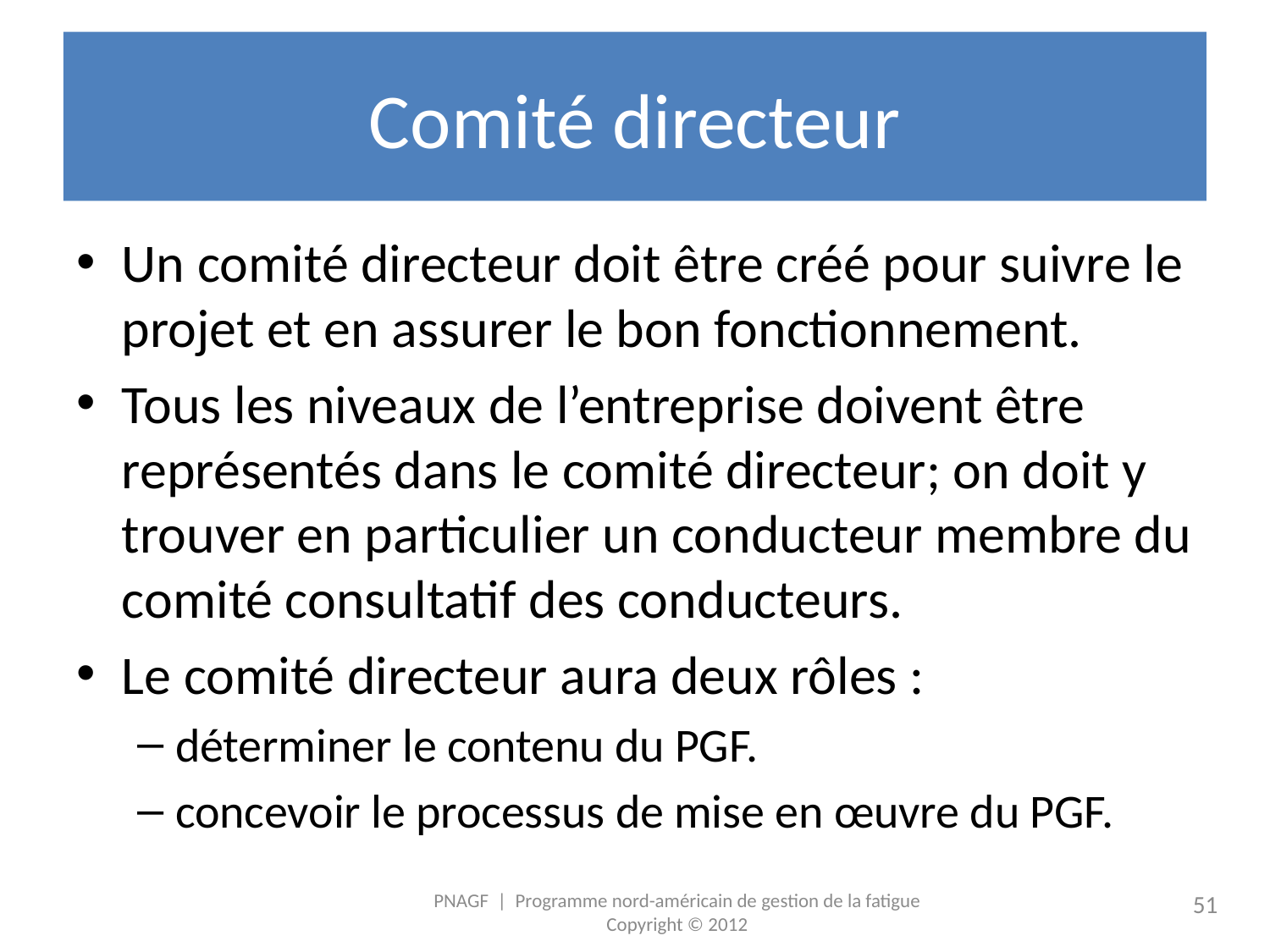

# Comité directeur
Un comité directeur doit être créé pour suivre le projet et en assurer le bon fonctionnement.
Tous les niveaux de l’entreprise doivent être représentés dans le comité directeur; on doit y trouver en particulier un conducteur membre du comité consultatif des conducteurs.
Le comité directeur aura deux rôles :
déterminer le contenu du PGF.
concevoir le processus de mise en œuvre du PGF.